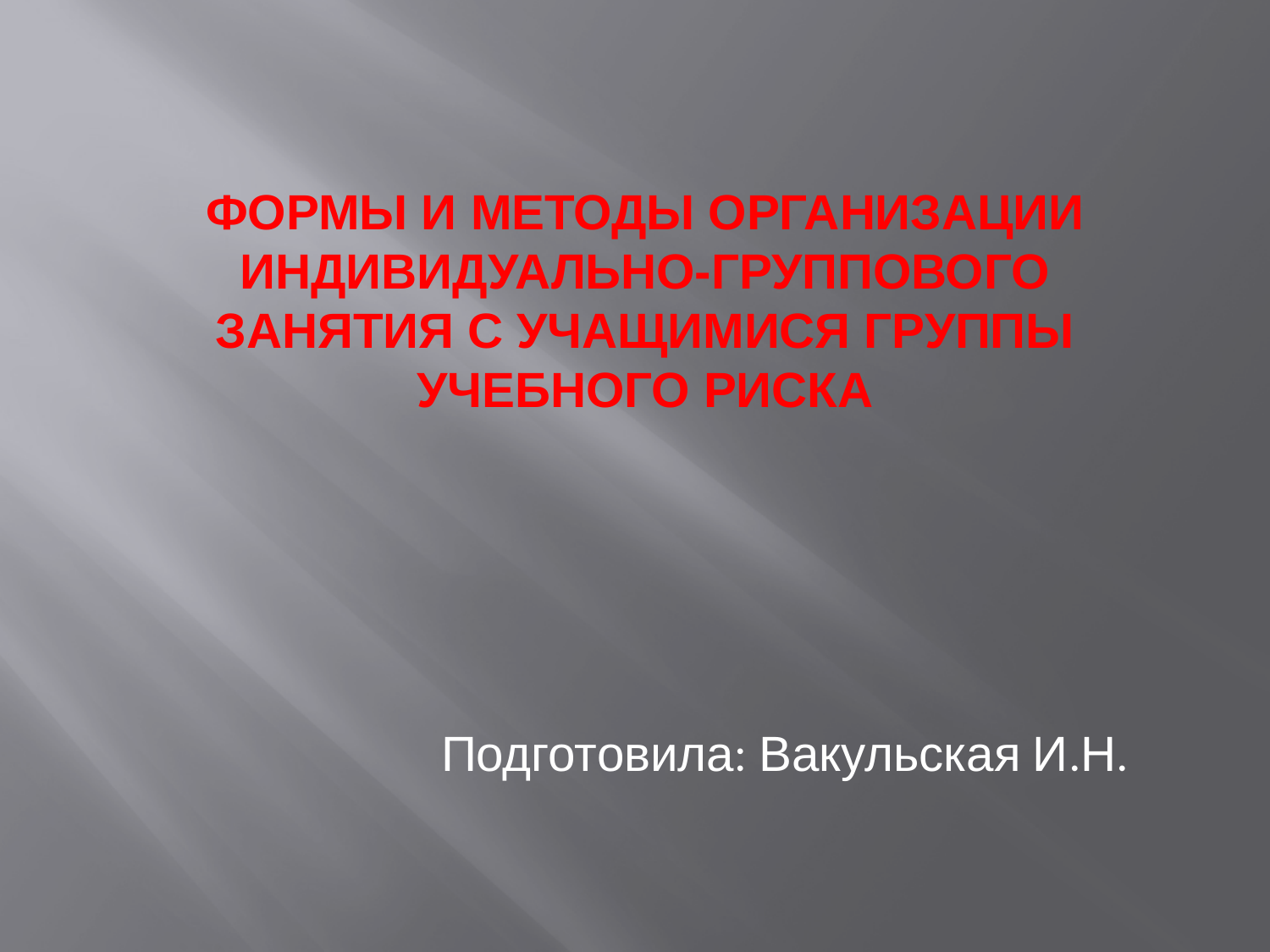

# Формы и методы организации индивидуально-группового занятия с учащимися группы учебного риска
Подготовила: Вакульская И.Н.